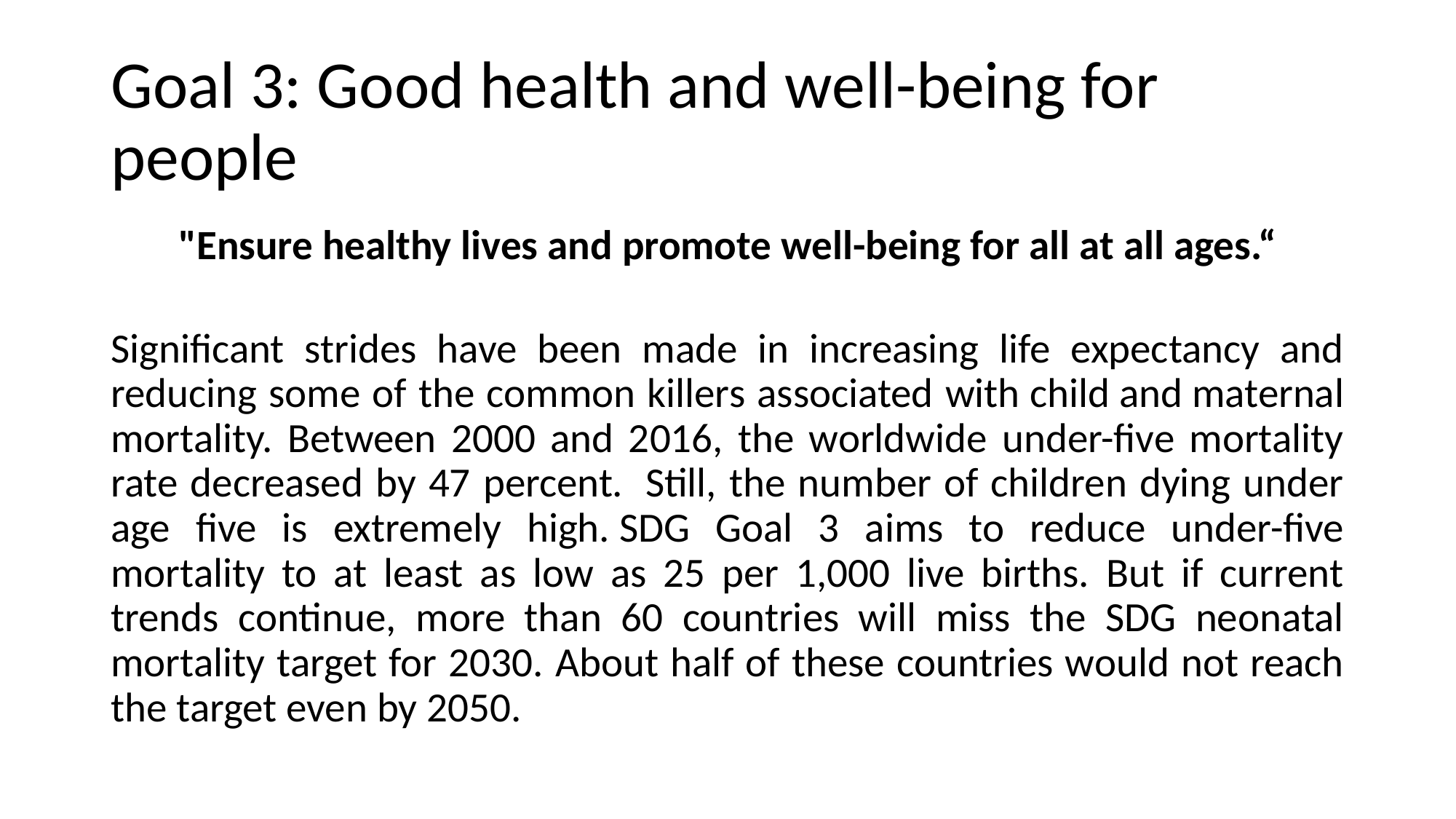

# Goal 3: Good health and well-being for people
"Ensure healthy lives and promote well-being for all at all ages.“

Significant strides have been made in increasing life expectancy and reducing some of the common killers associated with child and maternal mortality. Between 2000 and 2016, the worldwide under-five mortality rate decreased by 47 percent.  Still, the number of children dying under age five is extremely high. SDG Goal 3 aims to reduce under-five mortality to at least as low as 25 per 1,000 live births. But if current trends continue, more than 60 countries will miss the SDG neonatal mortality target for 2030. About half of these countries would not reach the target even by 2050.